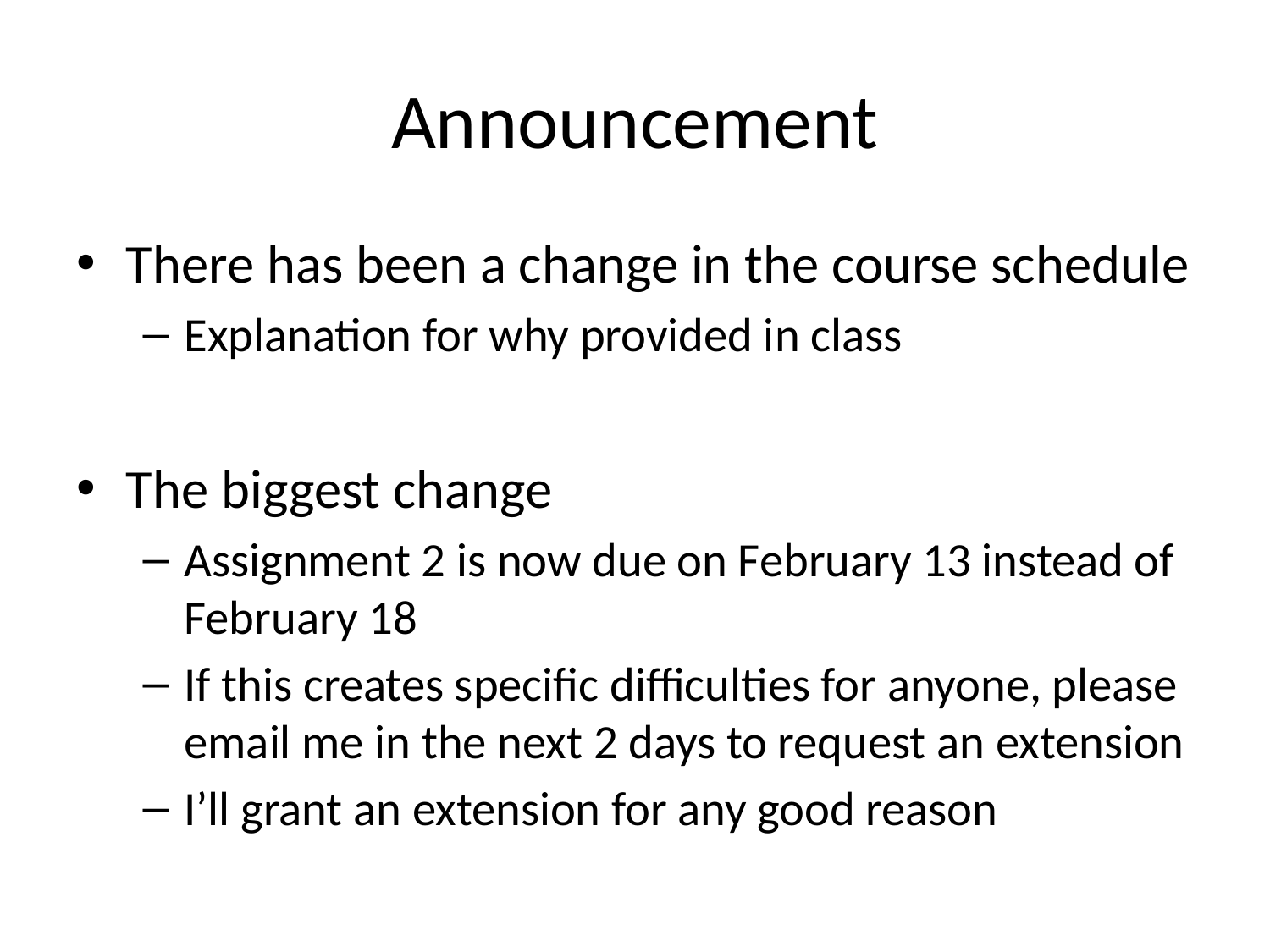

# Announcement
There has been a change in the course schedule
Explanation for why provided in class

The biggest change
Assignment 2 is now due on February 13 instead of February 18
If this creates specific difficulties for anyone, please email me in the next 2 days to request an extension
I’ll grant an extension for any good reason